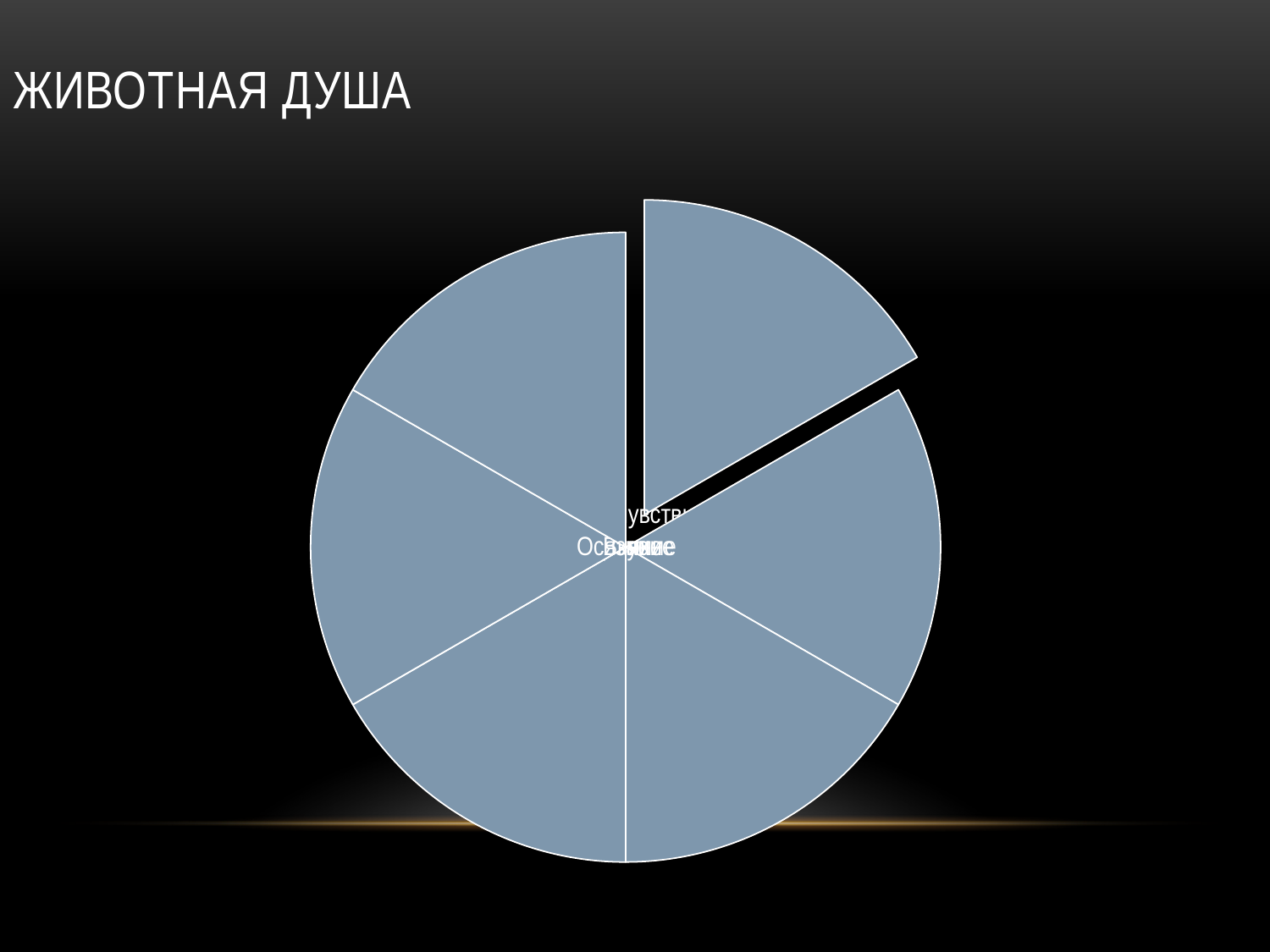

# Животная душа
«Общее чувствилище»
Слух
Обоняние
Зрение
Вкус
Осязание